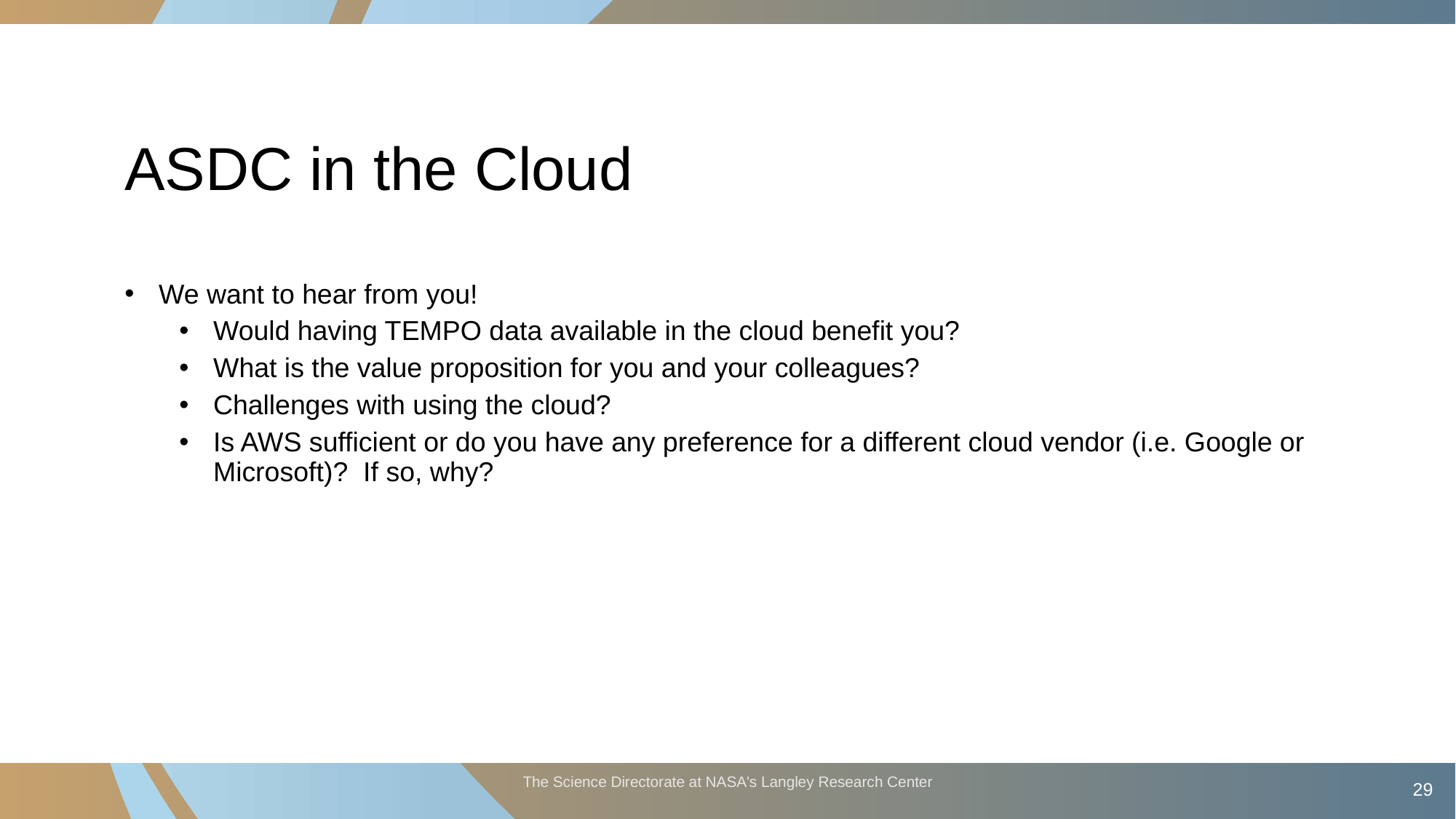

# ASDC in the Cloud
We want to hear from you!
Would having TEMPO data available in the cloud benefit you?
What is the value proposition for you and your colleagues?
Challenges with using the cloud?
Is AWS sufficient or do you have any preference for a different cloud vendor (i.e. Google or Microsoft)?  If so, why?
The Science Directorate at NASA's Langley Research Center
29